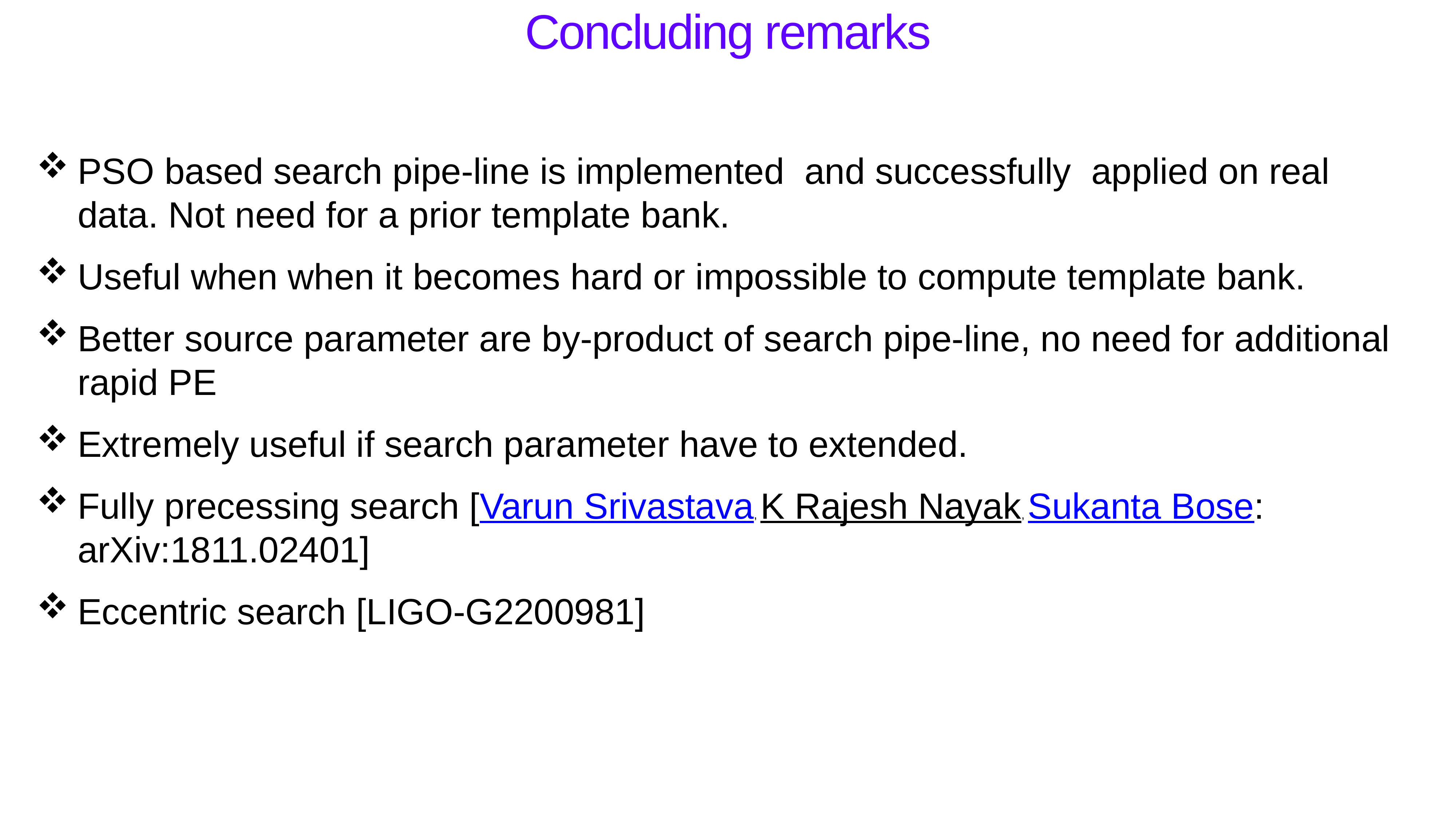

Concluding remarks
PSO based search pipe-line is implemented  and successfully  applied on real data. Not need for a prior template bank.
Useful when when it becomes hard or impossible to compute template bank.
Better source parameter are by-product of search pipe-line, no need for additional rapid PE
Extremely useful if search parameter have to extended.
Fully precessing search [Varun Srivastava, K Rajesh Nayak, Sukanta Bose: arXiv:1811.02401]
Eccentric search [LIGO-G2200981]